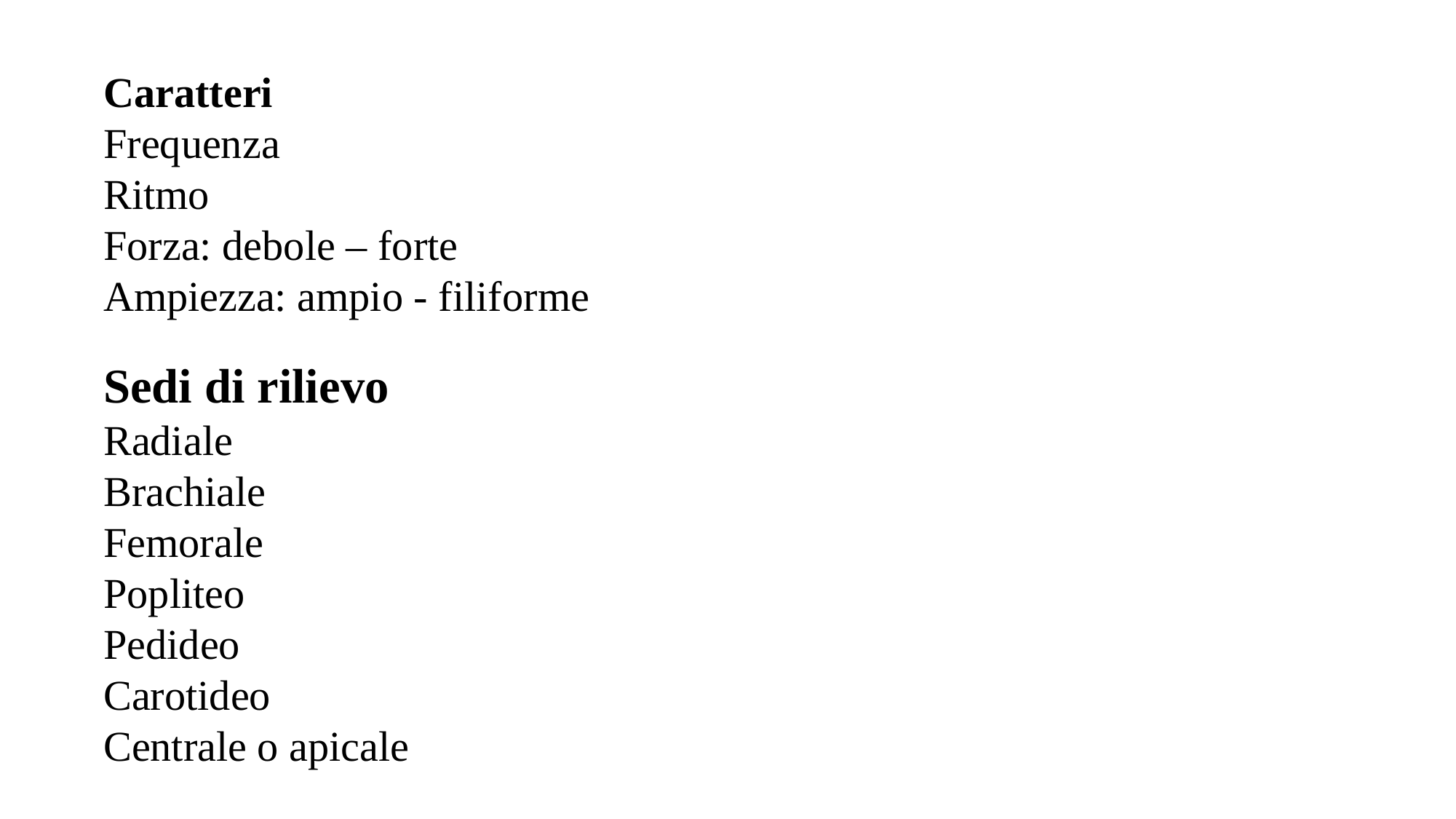

Caratteri
Frequenza
Ritmo
Forza: debole – forte
Ampiezza: ampio - filiforme
Sedi di rilievo
Radiale
Brachiale
Femorale
Popliteo
Pedideo
Carotideo
Centrale o apicale